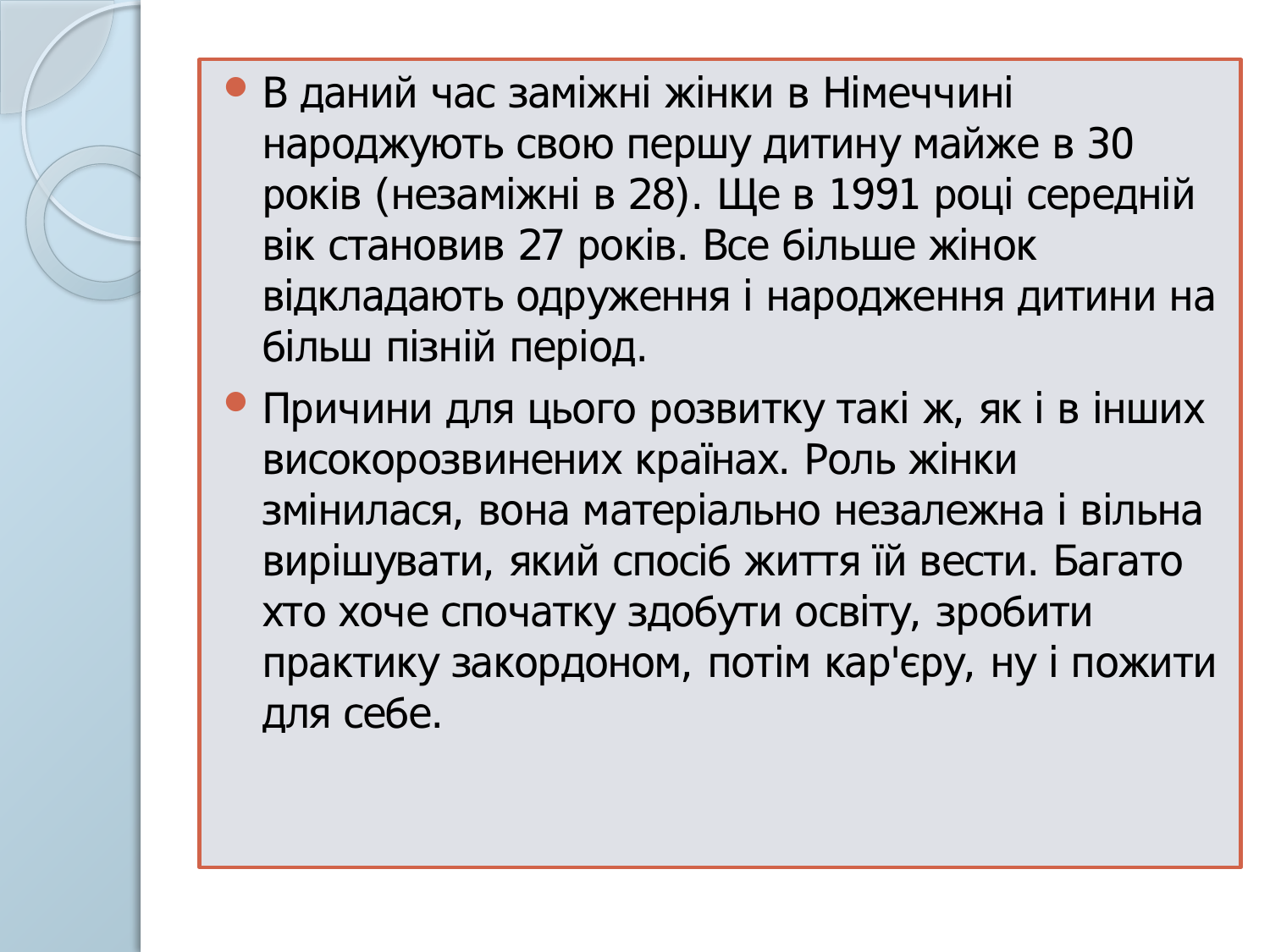

В даний час заміжні жінки в Німеччині народжують свою першу дитину майже в 30 років (незаміжні в 28). Ще в 1991 році середній вік становив 27 років. Все більше жінок відкладають одруження і народження дитини на більш пізній період.
Причини для цього розвитку такі ж, як і в інших високорозвинених країнах. Роль жінки змінилася, вона матеріально незалежна і вільна вирішувати, який спосіб життя їй вести. Багато хто хоче спочатку здобути освіту, зробити практику закордоном, потім кар'єру, ну і пожити для себе.